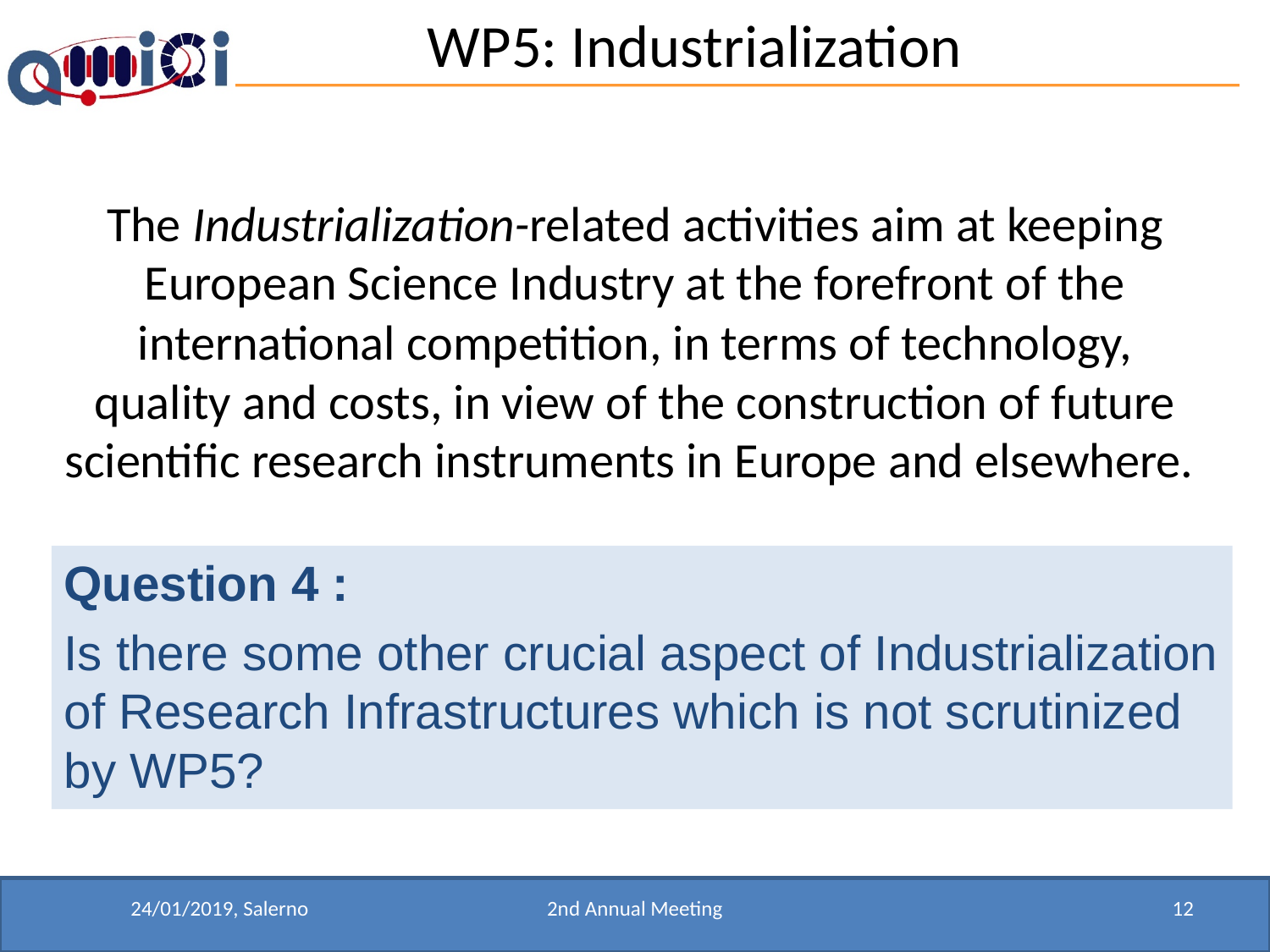

# WP5: Industrialization
The Industrialization-related activities aim at keeping European Science Industry at the forefront of the international competition, in terms of technology, quality and costs, in view of the construction of future scientific research instruments in Europe and elsewhere.

Question 4 :
Is there some other crucial aspect of Industrialization of Research Infrastructures which is not scrutinized by WP5?

24/01/2019, Salerno
2nd Annual Meeting
12